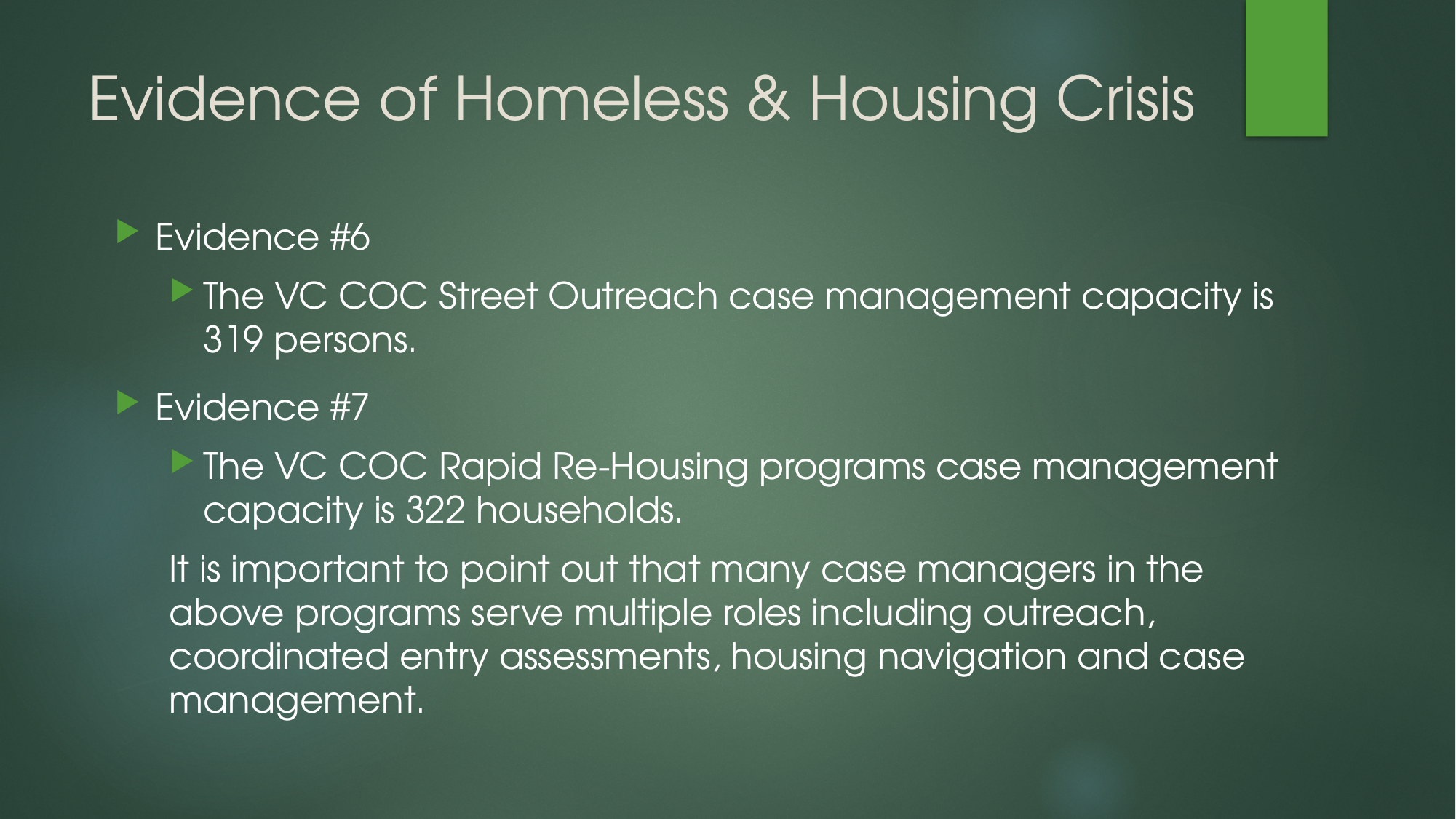

# Evidence of Homeless & Housing Crisis
Evidence #6
The VC COC Street Outreach case management capacity is 319 persons.
Evidence #7
The VC COC Rapid Re-Housing programs case management capacity is 322 households.
It is important to point out that many case managers in the above programs serve multiple roles including outreach, coordinated entry assessments, housing navigation and case management.